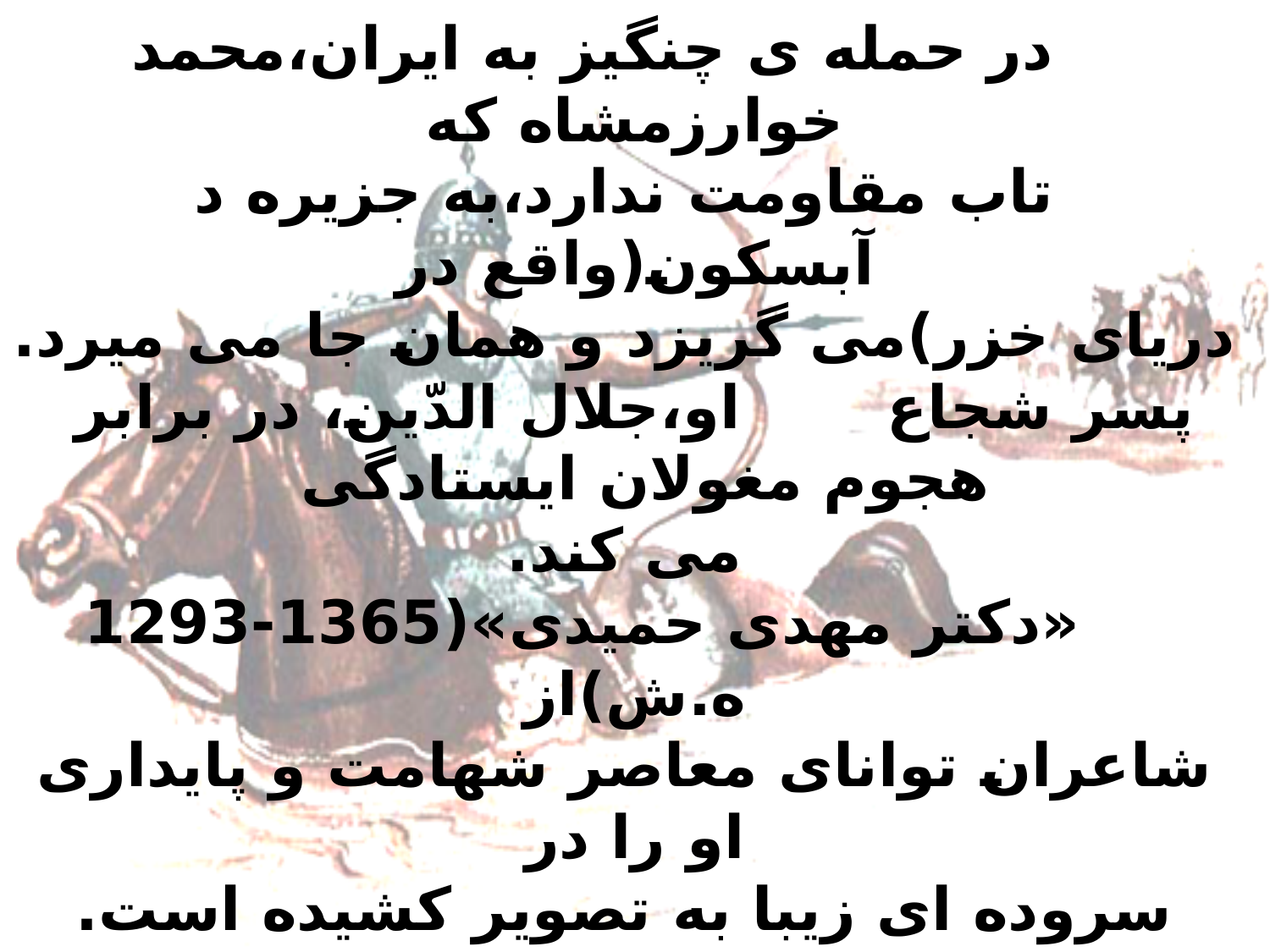

# در حمله ی چنگیز به ایران،محمد خوارزمشاه که تاب مقاومت ندارد،به جزیره د آبسکون(واقع در دریای خزر)می گریزد و همان جا می میرد. پسر شجاع       او،جلال الدّین، در برابر هجوم مغولان ایستادگی می کند. «دکتر مهدی حمیدی»(1365-1293 ه.ش)از شاعران توانای معاصر شهامت و پایداری او را در سروده ای زیبا به تصویر کشیده است.